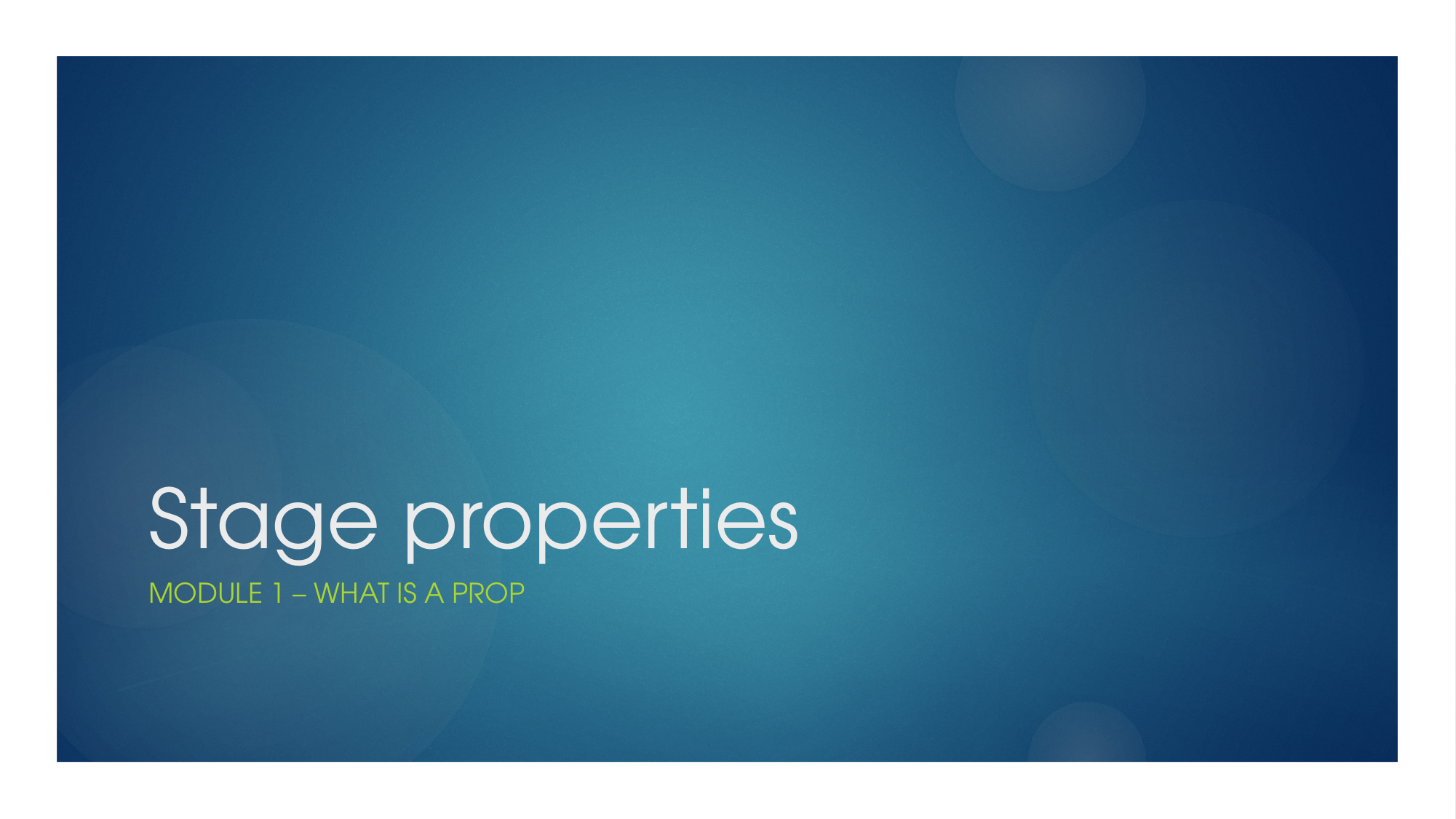

# Stage properties
Module 1 – What is a prop